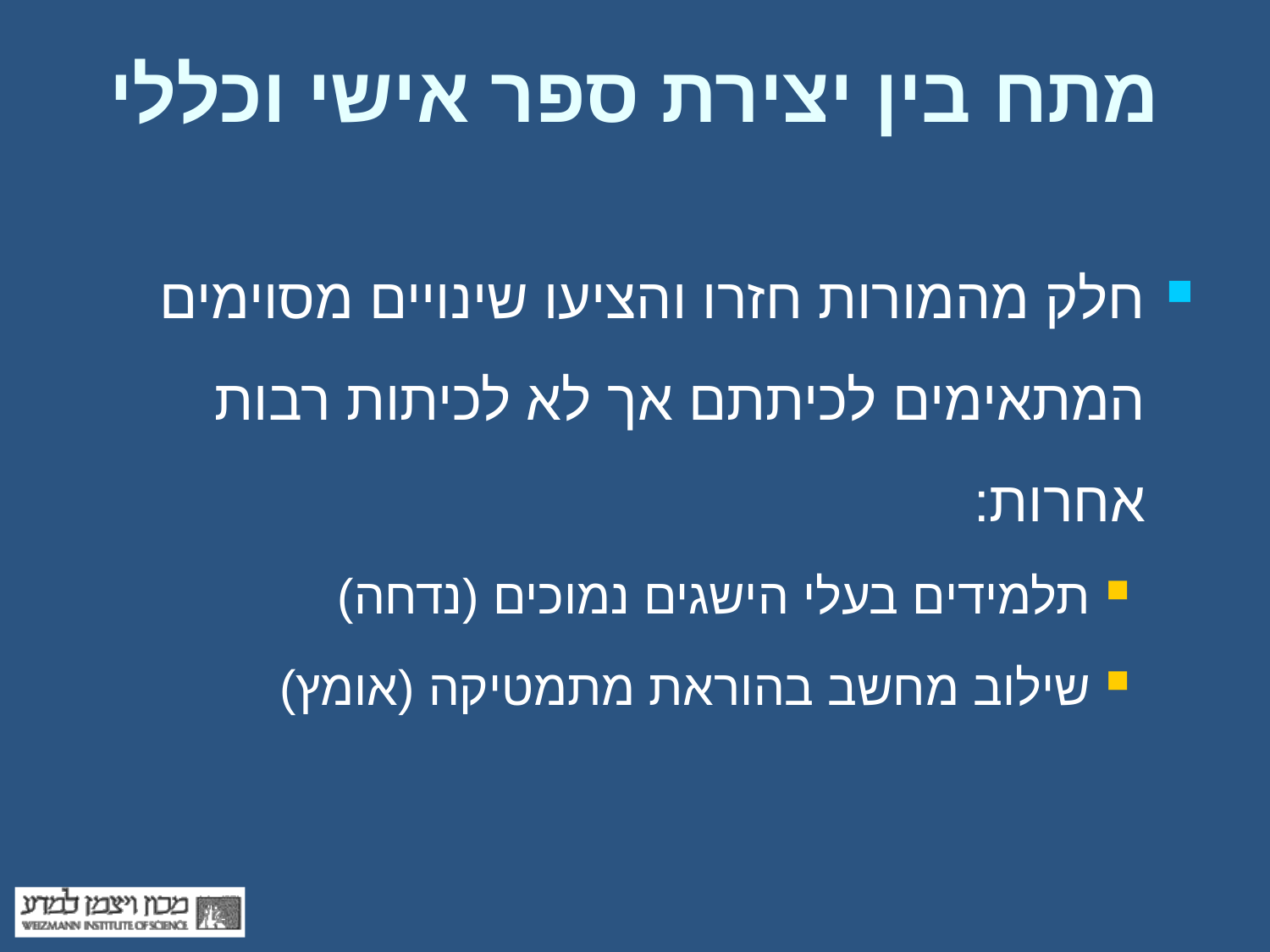

# מתח בין יצירת ספר אישי וכללי
חלק מהמורות חזרו והציעו שינויים מסוימים המתאימים לכיתתם אך לא לכיתות רבות אחרות:
תלמידים בעלי הישגים נמוכים (נדחה)
שילוב מחשב בהוראת מתמטיקה (אומץ)